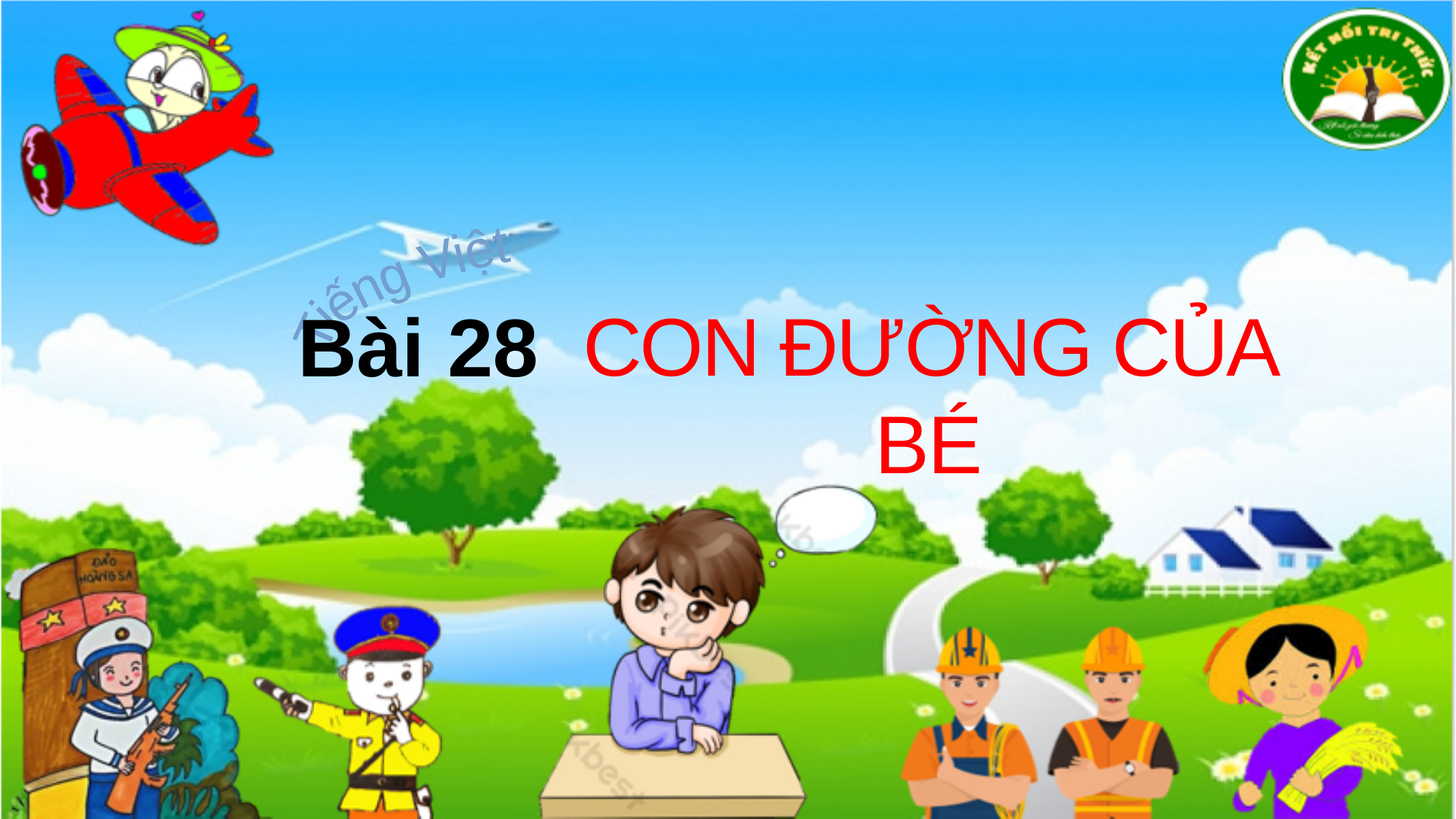

Tiếng Việt
Bài 28
CON ĐƯỜNG CỦA BÉ